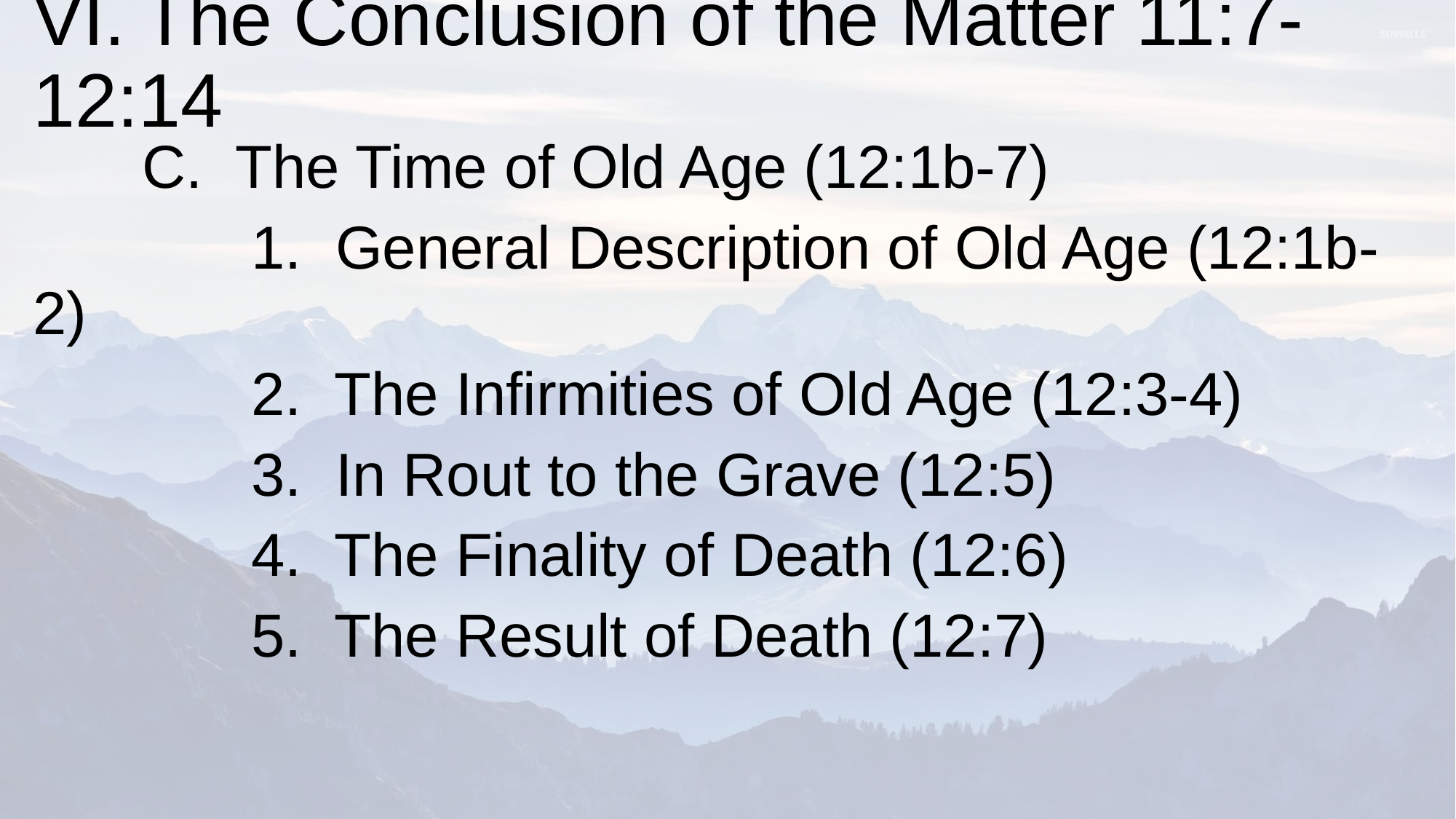

# VI.	The Conclusion of the Matter 11:7-12:14
	C.  The Time of Old Age (12:1b-7)
		1.  General Description of Old Age (12:1b-2)
		2.  The Infirmities of Old Age (12:3-4)
		3.  In Rout to the Grave (12:5)
		4.  The Finality of Death (12:6)
		5.  The Result of Death (12:7)